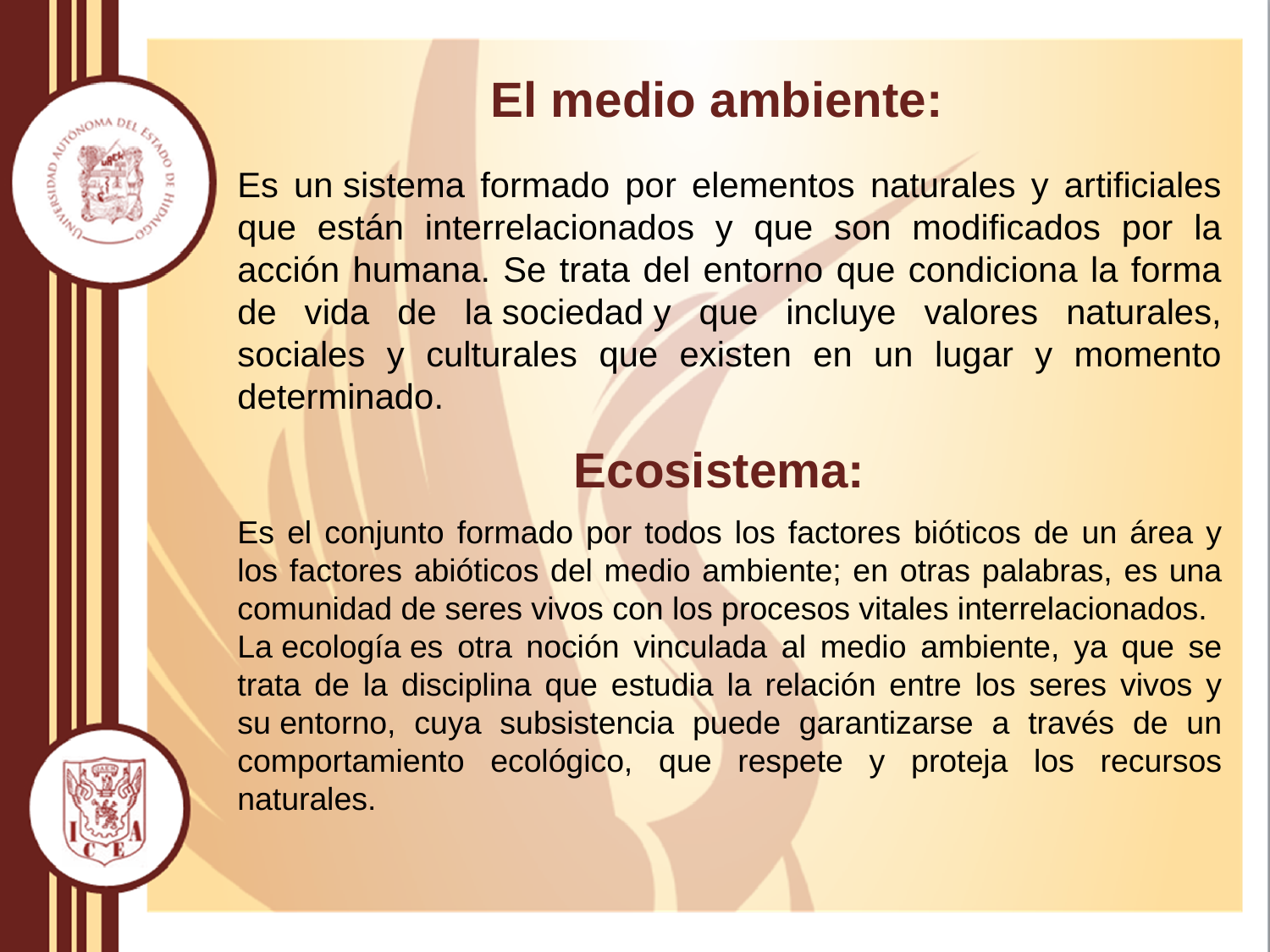

# El medio ambiente:
Es un sistema formado por elementos naturales y artificiales que están interrelacionados y que son modificados por la acción humana. Se trata del entorno que condiciona la forma de vida de la sociedad y que incluye valores naturales, sociales y culturales que existen en un lugar y momento determinado.
Ecosistema:
Es el conjunto formado por todos los factores bióticos de un área y los factores abióticos del medio ambiente; en otras palabras, es una comunidad de seres vivos con los procesos vitales interrelacionados.
La ecología es otra noción vinculada al medio ambiente, ya que se trata de la disciplina que estudia la relación entre los seres vivos y su entorno, cuya subsistencia puede garantizarse a través de un comportamiento ecológico, que respete y proteja los recursos naturales.